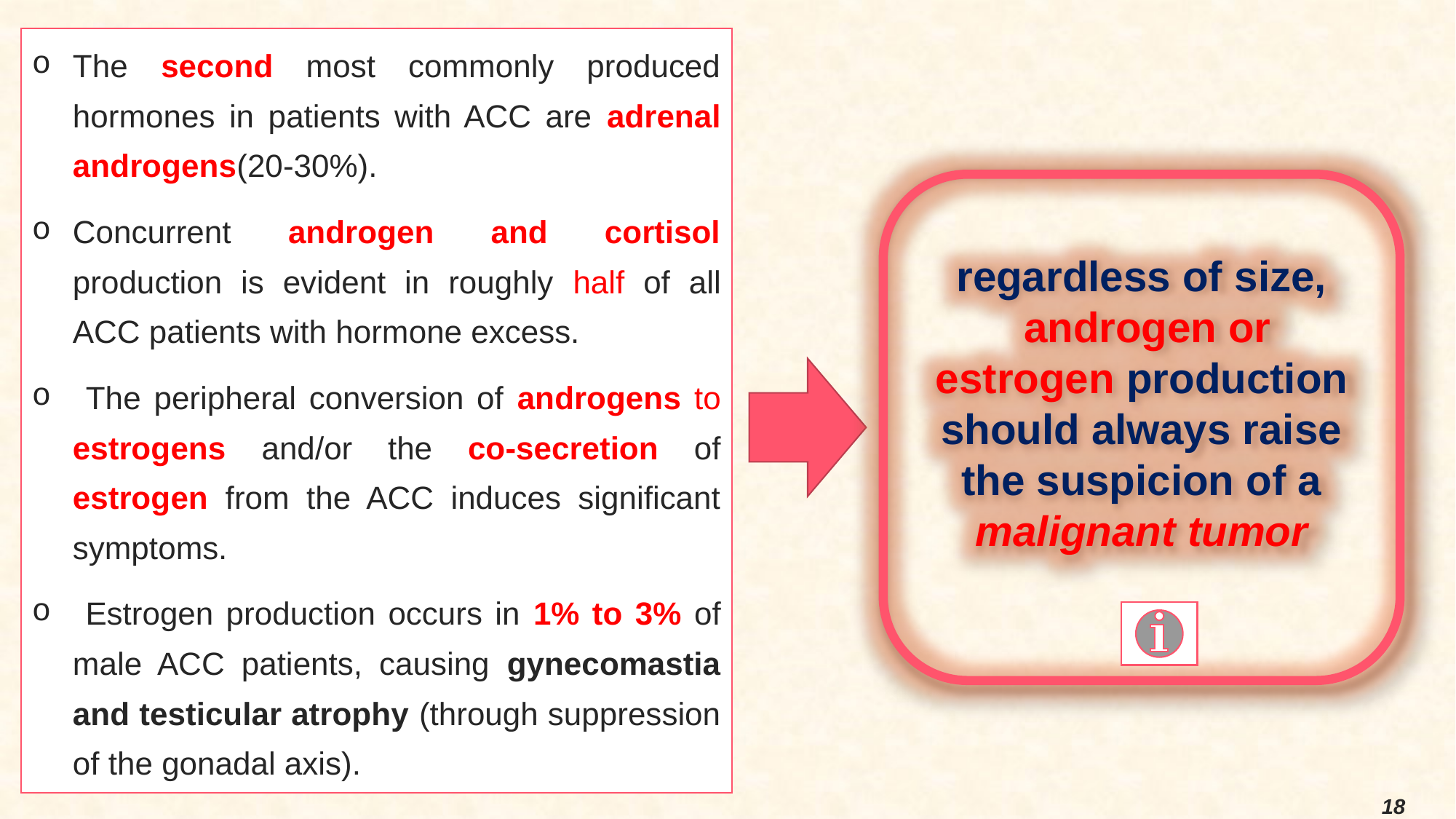

The second most commonly produced hormones in patients with ACC are adrenal androgens(20-30%).
Concurrent androgen and cortisol production is evident in roughly half of all ACC patients with hormone excess.
 The peripheral conversion of androgens to estrogens and/or the co-secretion of estrogen from the ACC induces significant symptoms.
 Estrogen production occurs in 1% to 3% of male ACC patients, causing gynecomastia and testicular atrophy (through suppression of the gonadal axis).
regardless of size,
 androgen or estrogen production should always raise the suspicion of a malignant tumor

18